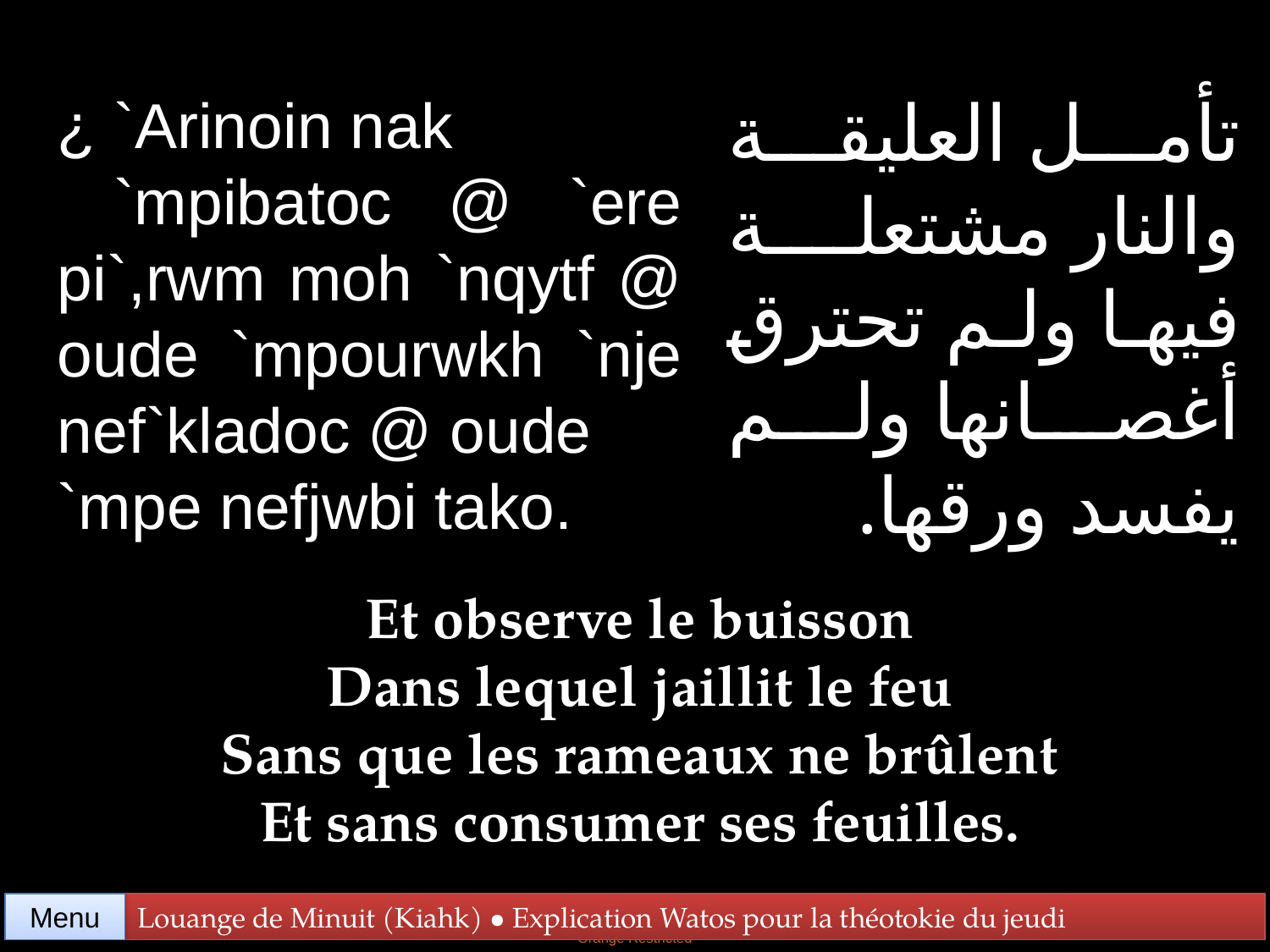

تأمل العليقة والنار مشتعلة فيها ولم تحترق أغصانها ولم يفسد ورقها.
¿ `Arinoin nak
 `mpibatoc @ `ere pi`,rwm moh `nqytf @ oude `mpourwkh `nje nef`kladoc @ oude
`mpe nefjwbi tako.

Et observe le buisson
Dans lequel jaillit le feu
Sans que les rameaux ne brûlent
Et sans consumer ses feuilles.
Menu
Louange de Minuit (Kiahk) • Explication Watos pour la théotokie du jeudi